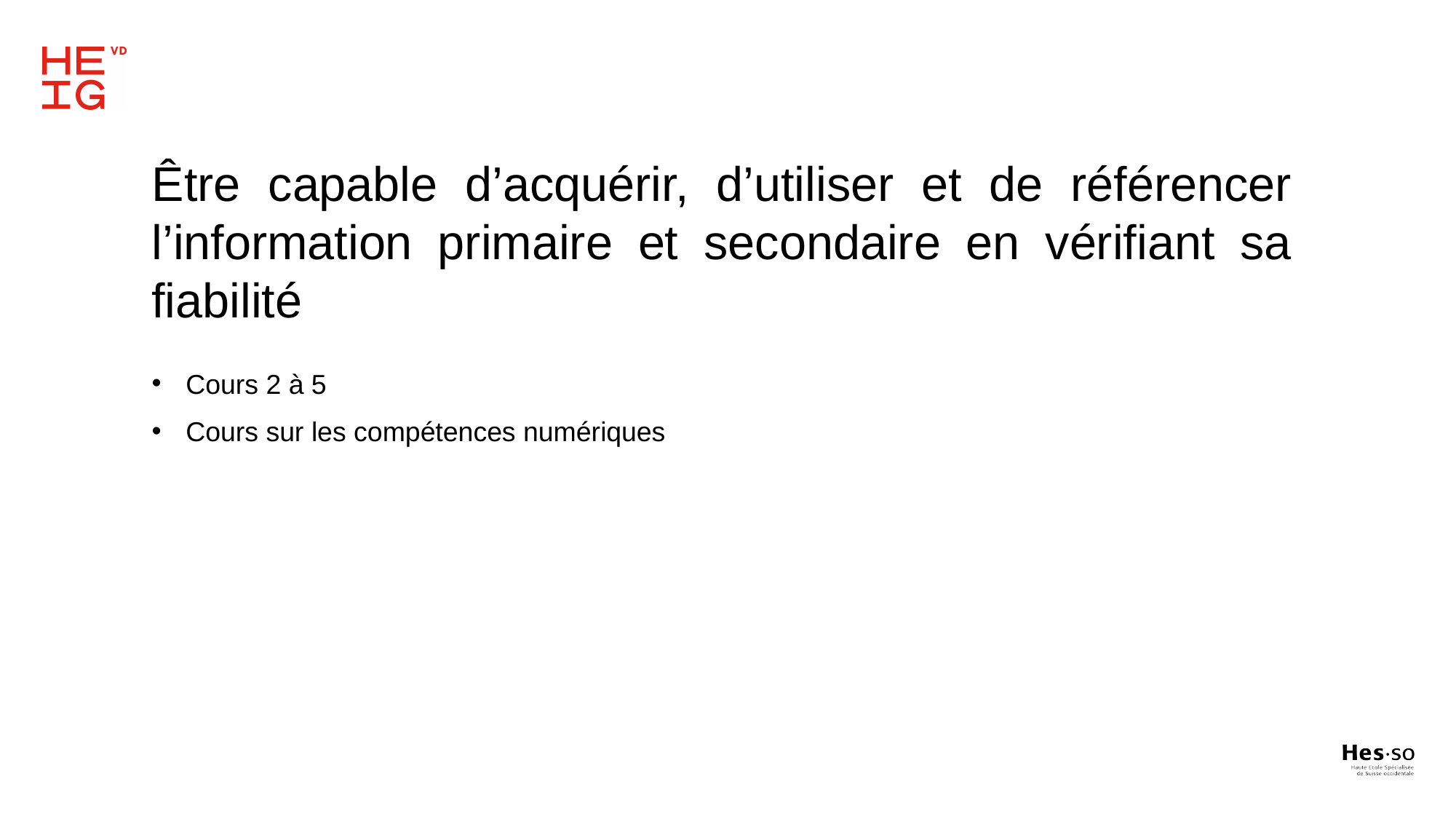

Être capable d’acquérir, d’utiliser et de référencer l’information primaire et secondaire en vérifiant sa fiabilité
Cours 2 à 5
Cours sur les compétences numériques